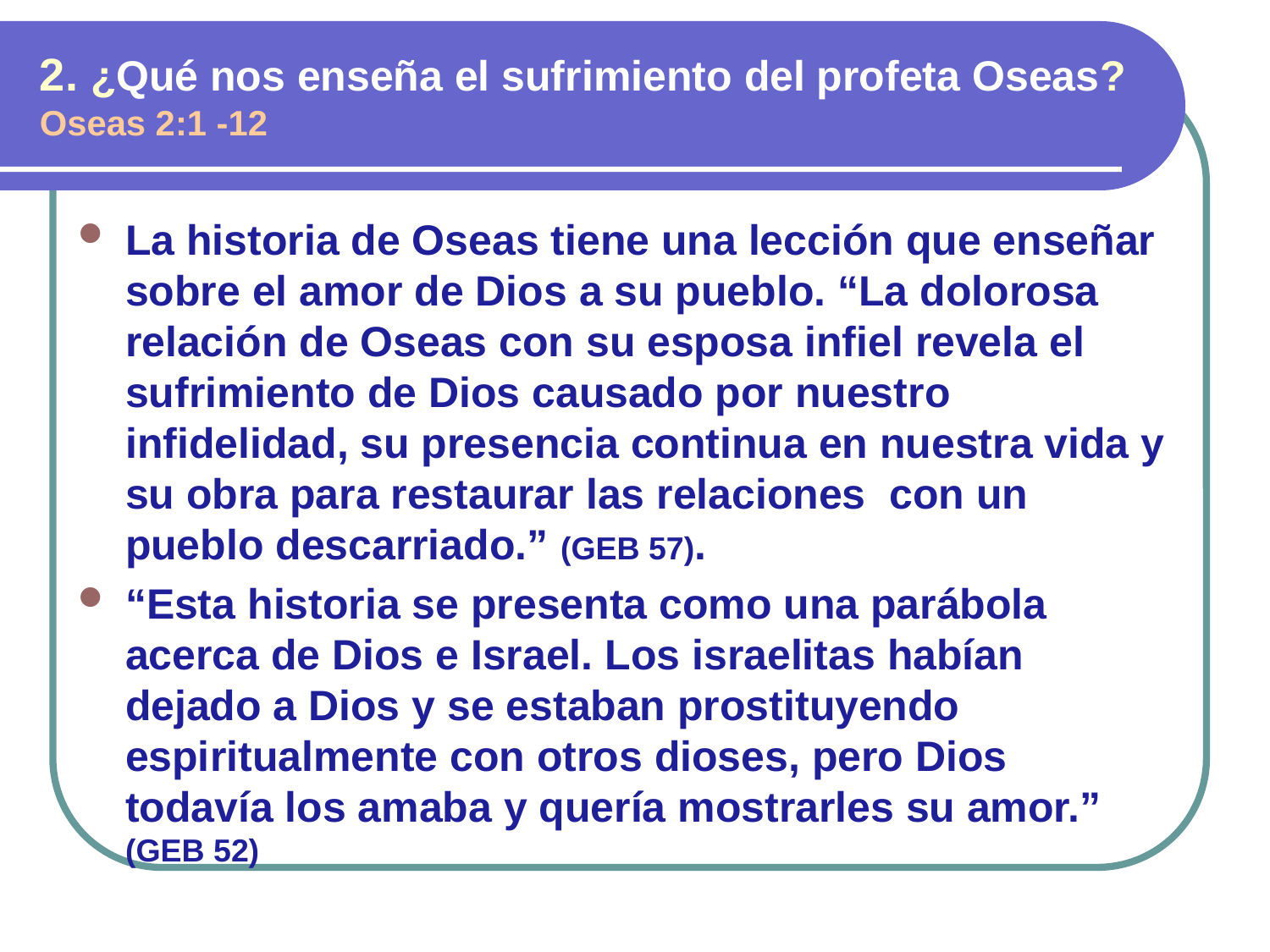

2. ¿Qué nos enseña el sufrimiento del profeta Oseas? Oseas 2:1 -12
La historia de Oseas tiene una lección que enseñar sobre el amor de Dios a su pueblo. “La dolorosa relación de Oseas con su esposa infiel revela el sufrimiento de Dios causado por nuestro infidelidad, su presencia continua en nuestra vida y su obra para restaurar las relaciones  con un pueblo descarriado.” (GEB 57).
“Esta historia se presenta como una parábola acerca de Dios e Israel. Los israelitas habían dejado a Dios y se estaban prostituyendo espiritualmente con otros dioses, pero Dios todavía los amaba y quería mostrarles su amor.” (GEB 52)